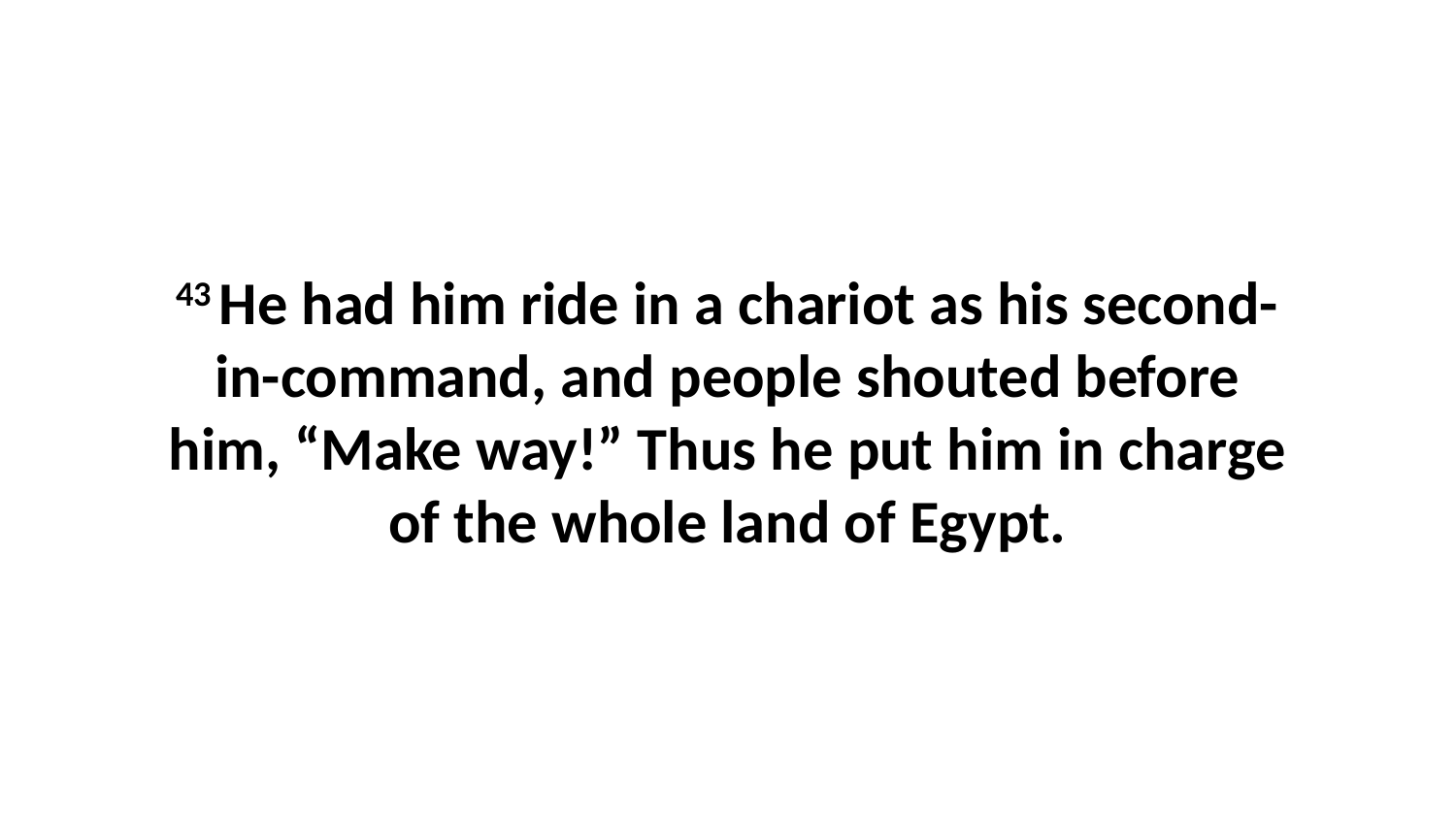

43 He had him ride in a chariot as his second-in-command, and people shouted before him, “Make way!” Thus he put him in charge of the whole land of Egypt.